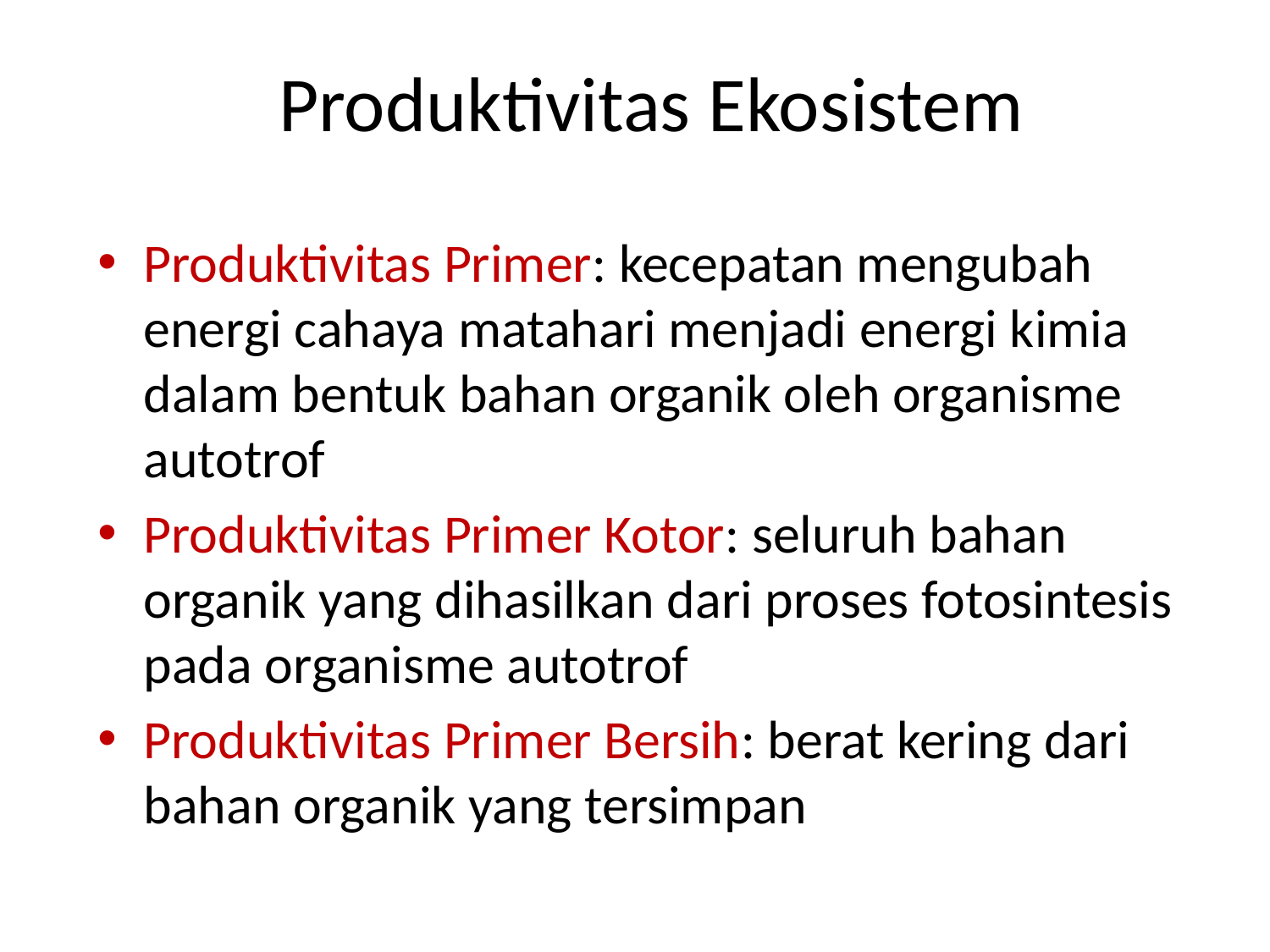

# Produktivitas Ekosistem
Produktivitas Primer: kecepatan mengubah energi cahaya matahari menjadi energi kimia dalam bentuk bahan organik oleh organisme autotrof
Produktivitas Primer Kotor: seluruh bahan organik yang dihasilkan dari proses fotosintesis pada organisme autotrof
Produktivitas Primer Bersih: berat kering dari bahan organik yang tersimpan